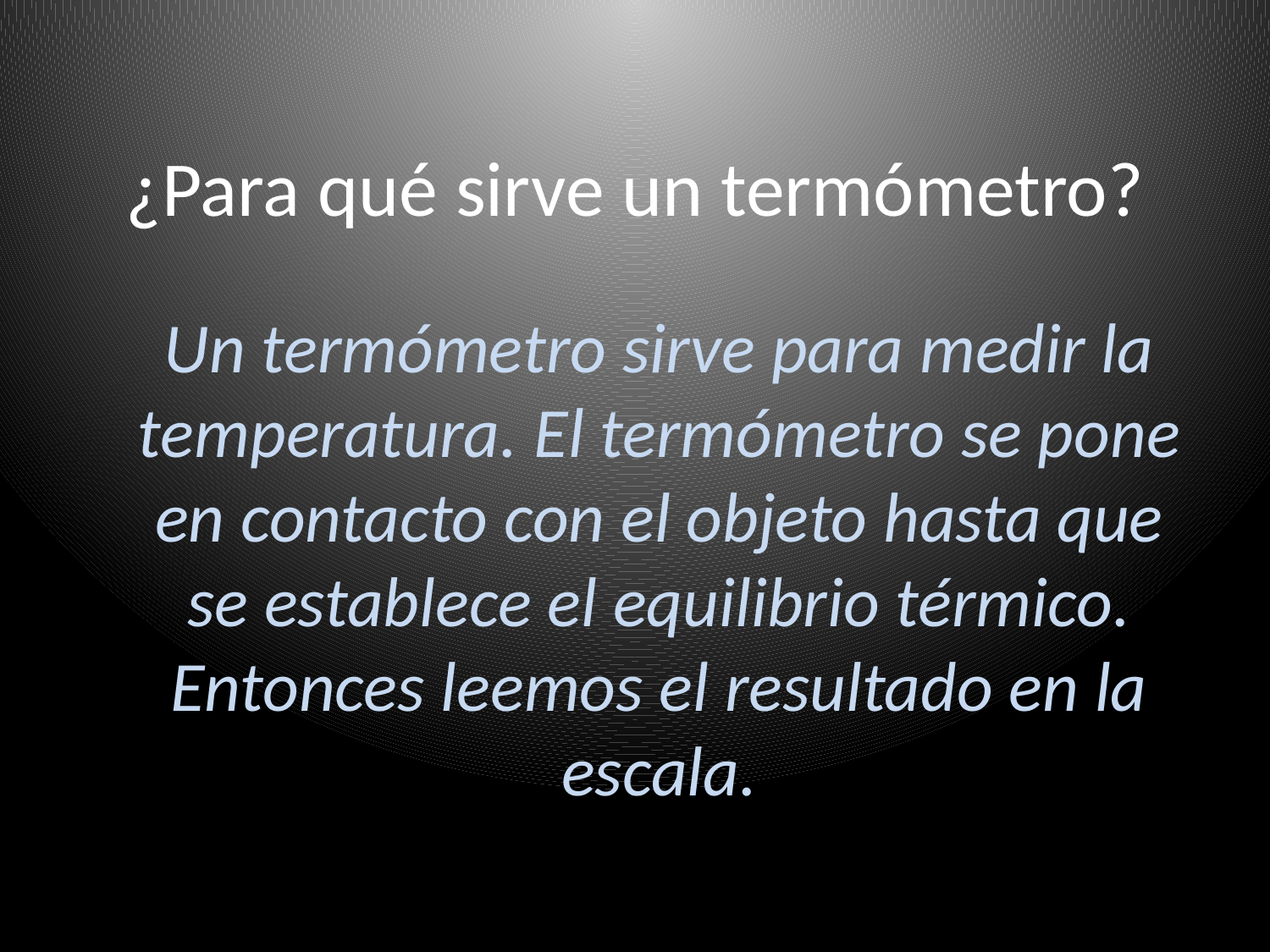

# ¿Para qué sirve un termómetro?
Un termómetro sirve para medir la temperatura. El termómetro se pone en contacto con el objeto hasta que se establece el equilibrio térmico. Entonces leemos el resultado en la escala.